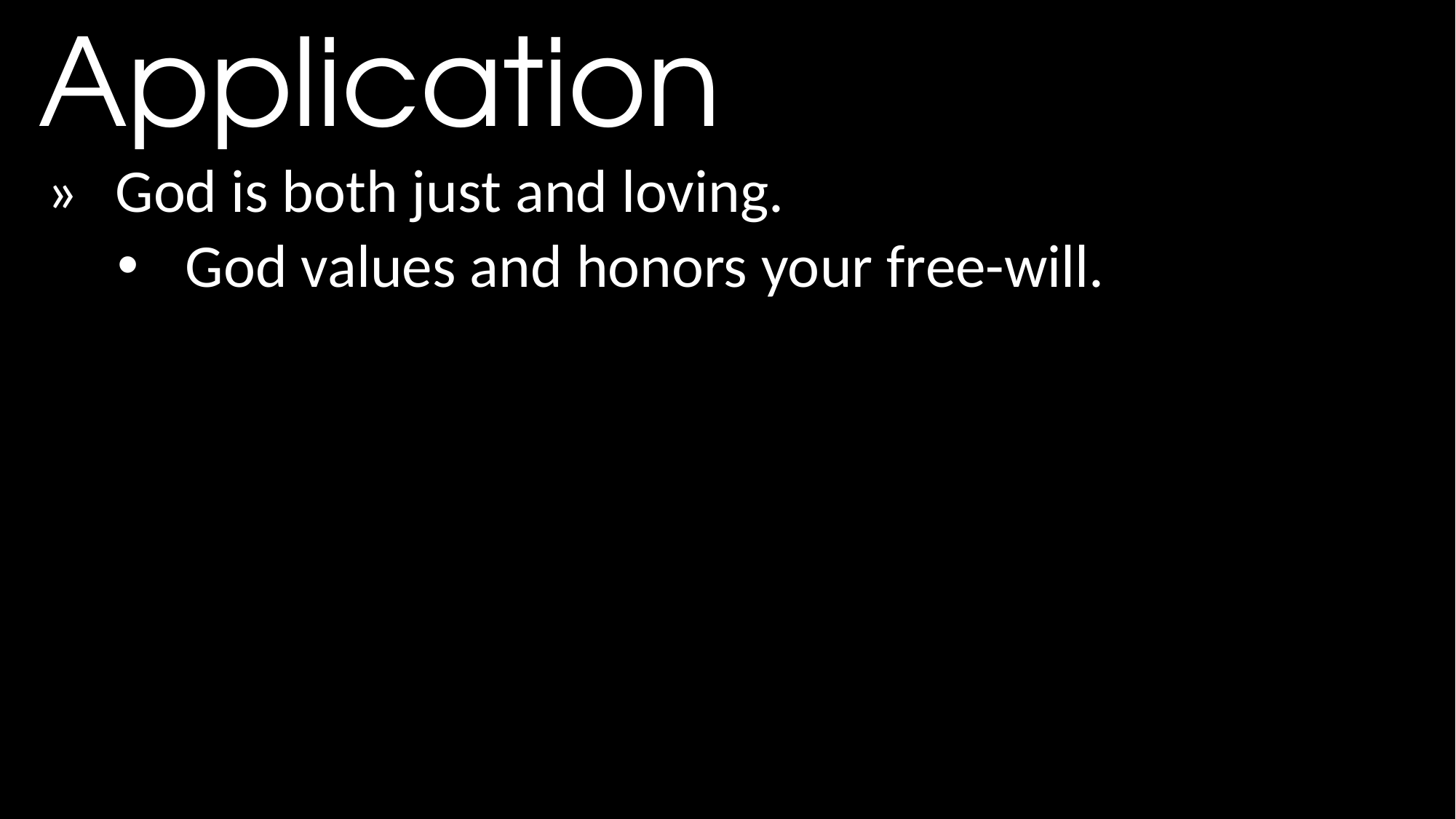

Application
»	God is both just and loving.
God values and honors your free-will.